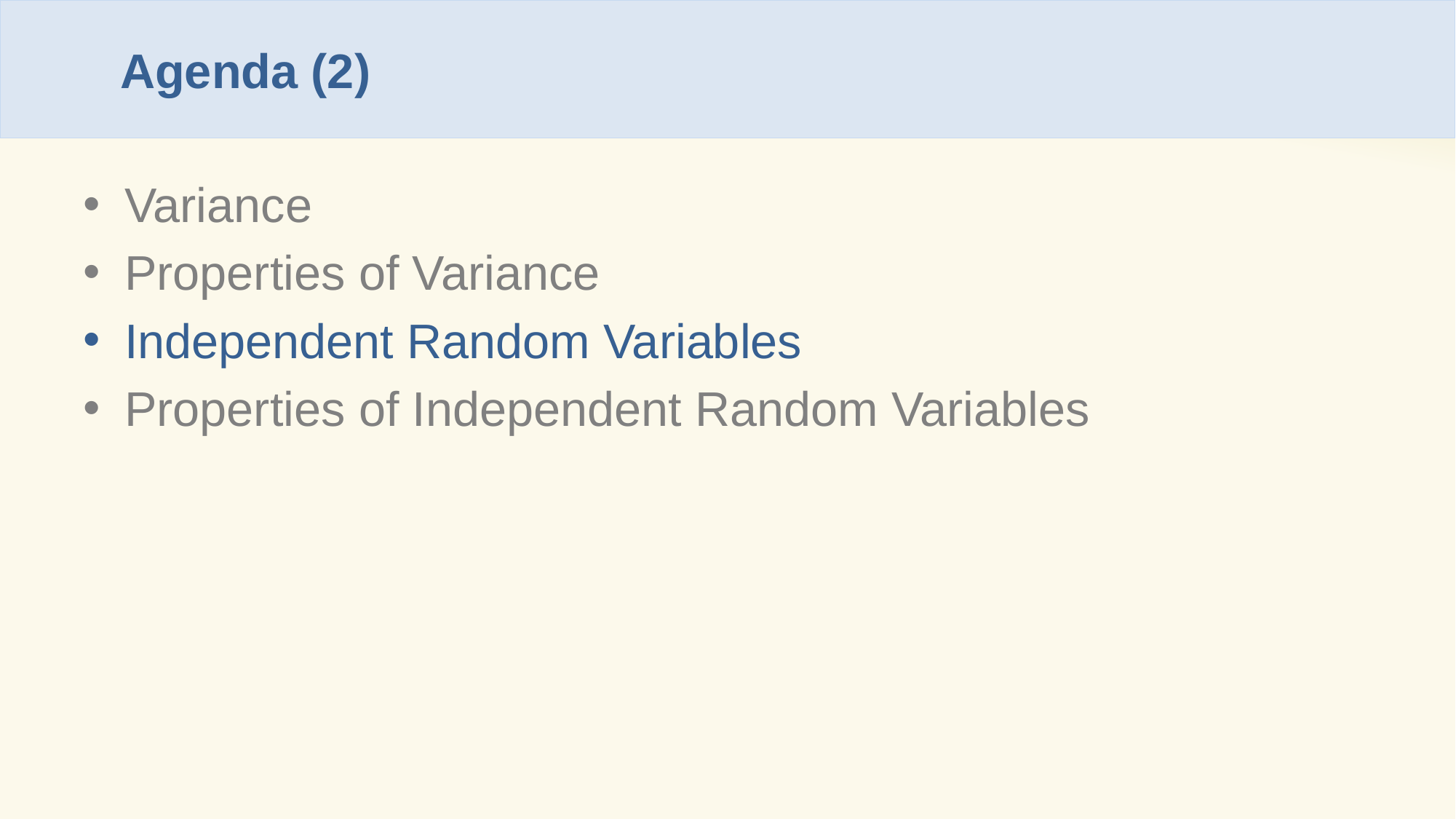

# Agenda (2)
Variance
Properties of Variance
Independent Random Variables
Properties of Independent Random Variables